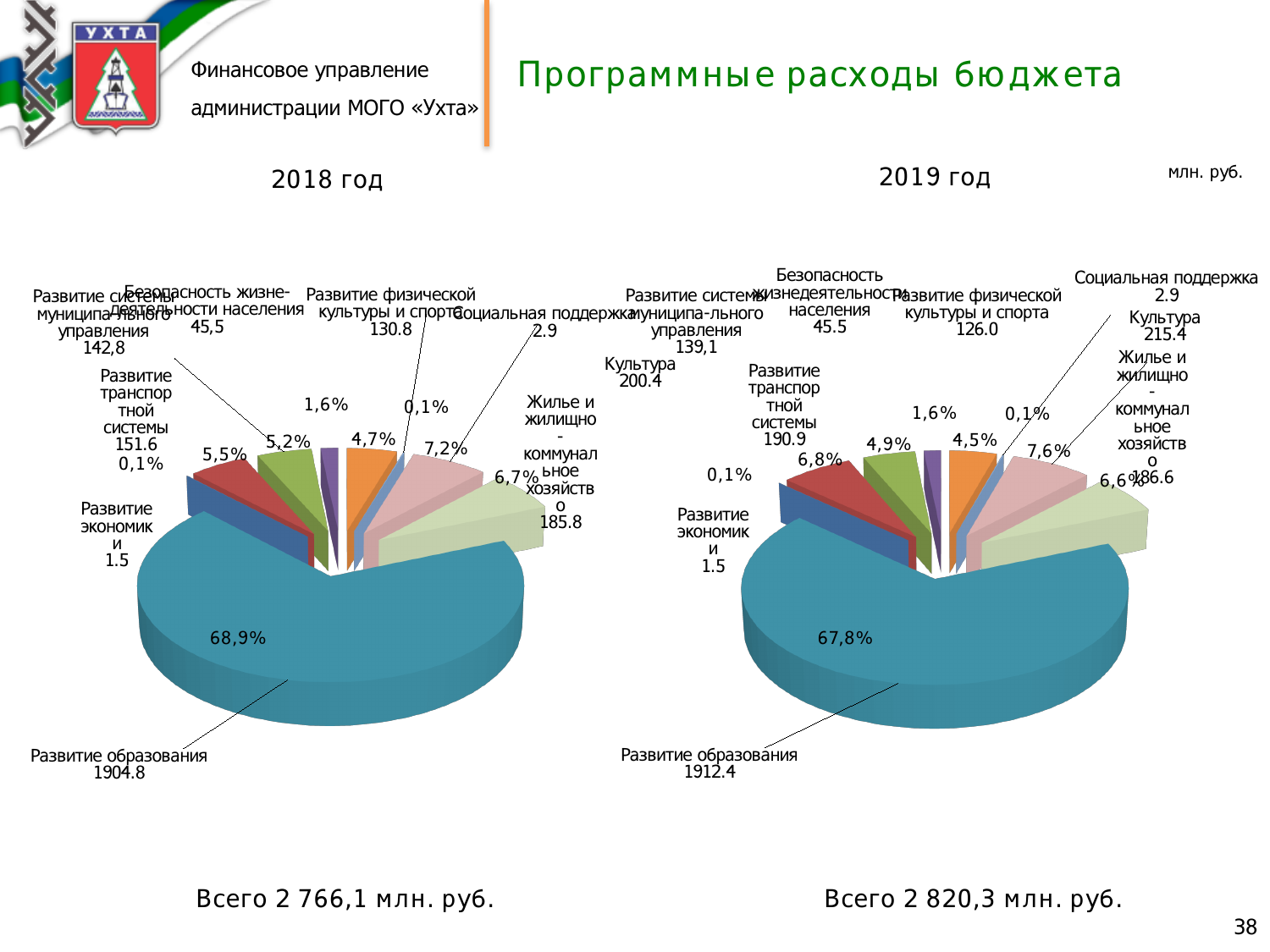

# Программные расходы бюджета

[unsupported chart]

[unsupported chart]

млн. руб.
2019 год
2018 год
1,6%
0,1%
1,6%
0,1%
4,7%
4,5%
5,2%
4,9%
7,2%
7,6%
5,5%
6,8%
0,1%
0,1%
6,7%
6,6%
67,8%
68,9%
Всего 2 766,1 млн. руб.
Всего 2 820,3 млн. руб.
38